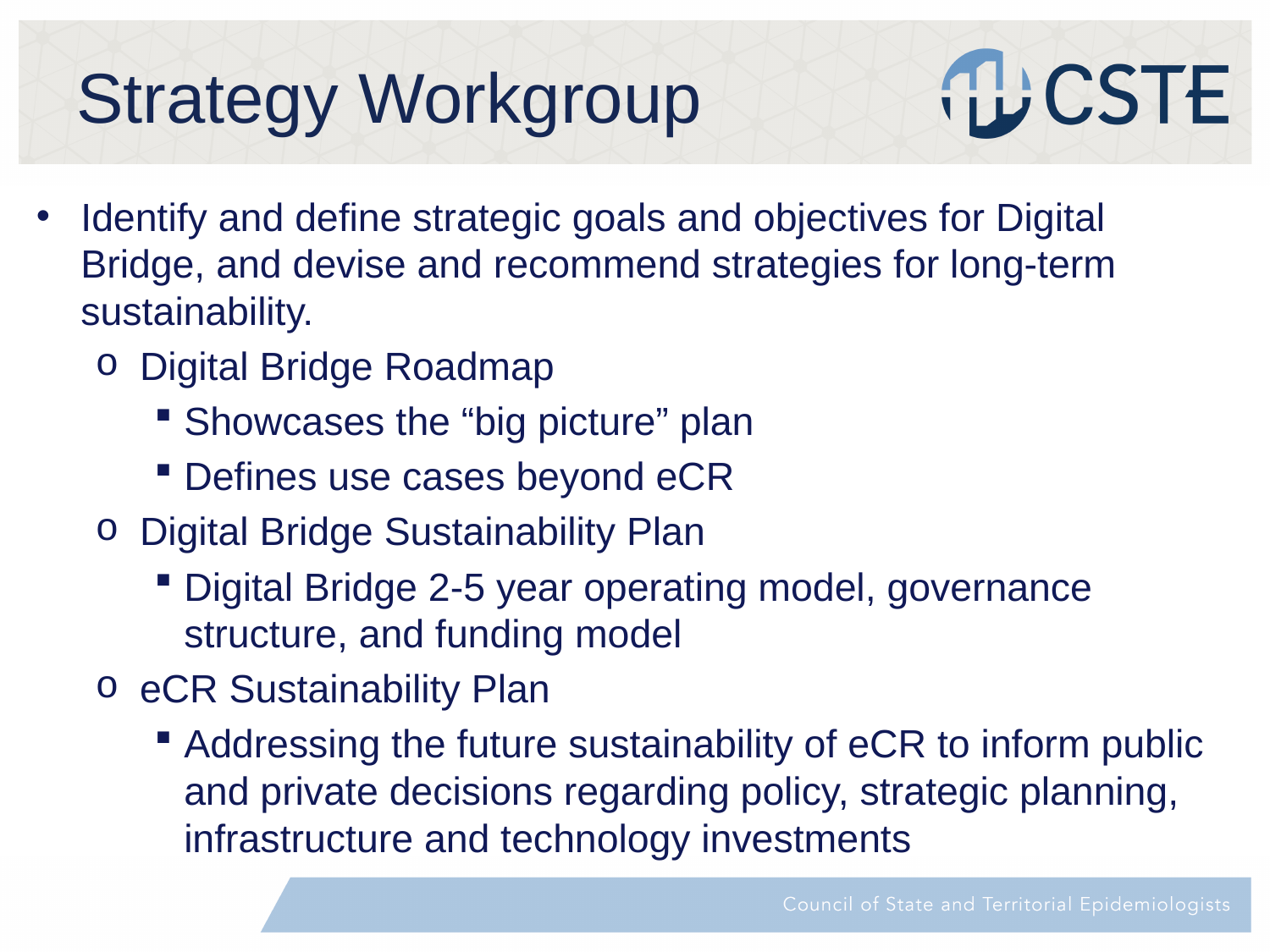

# Strategy Workgroup
Identify and define strategic goals and objectives for Digital Bridge, and devise and recommend strategies for long-term sustainability.
Digital Bridge Roadmap
Showcases the “big picture” plan
Defines use cases beyond eCR
Digital Bridge Sustainability Plan
Digital Bridge 2-5 year operating model, governance structure, and funding model
eCR Sustainability Plan
Addressing the future sustainability of eCR to inform public and private decisions regarding policy, strategic planning, infrastructure and technology investments